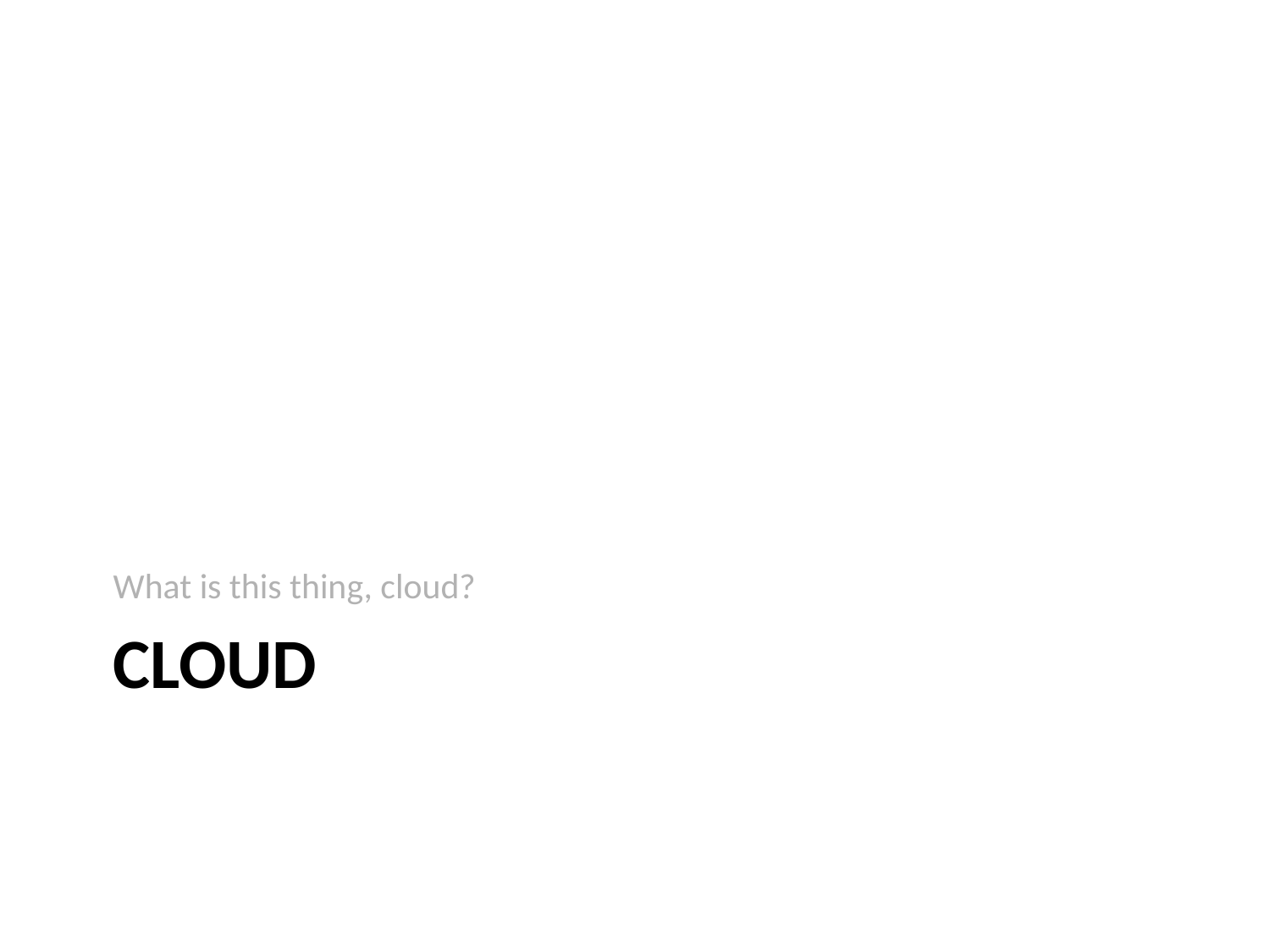

What is this thing, cloud?
# Cloud